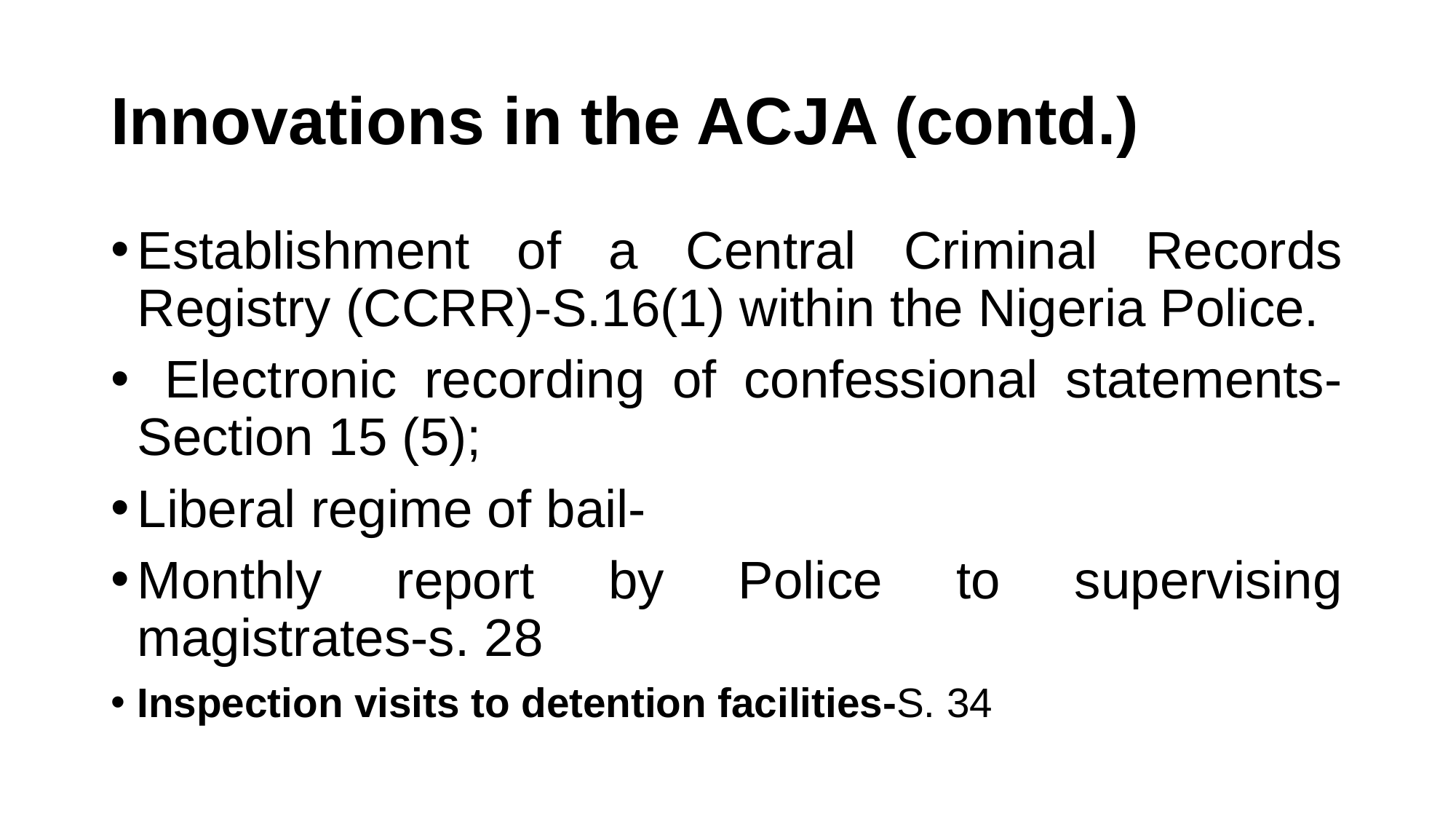

# Innovations in the ACJA (contd.)
Establishment of a Central Criminal Records Registry (CCRR)-S.16(1) within the Nigeria Police.
 Electronic recording of confessional statements-Section 15 (5);
Liberal regime of bail-
Monthly report by Police to supervising magistrates-s. 28
Inspection visits to detention facilities-S. 34